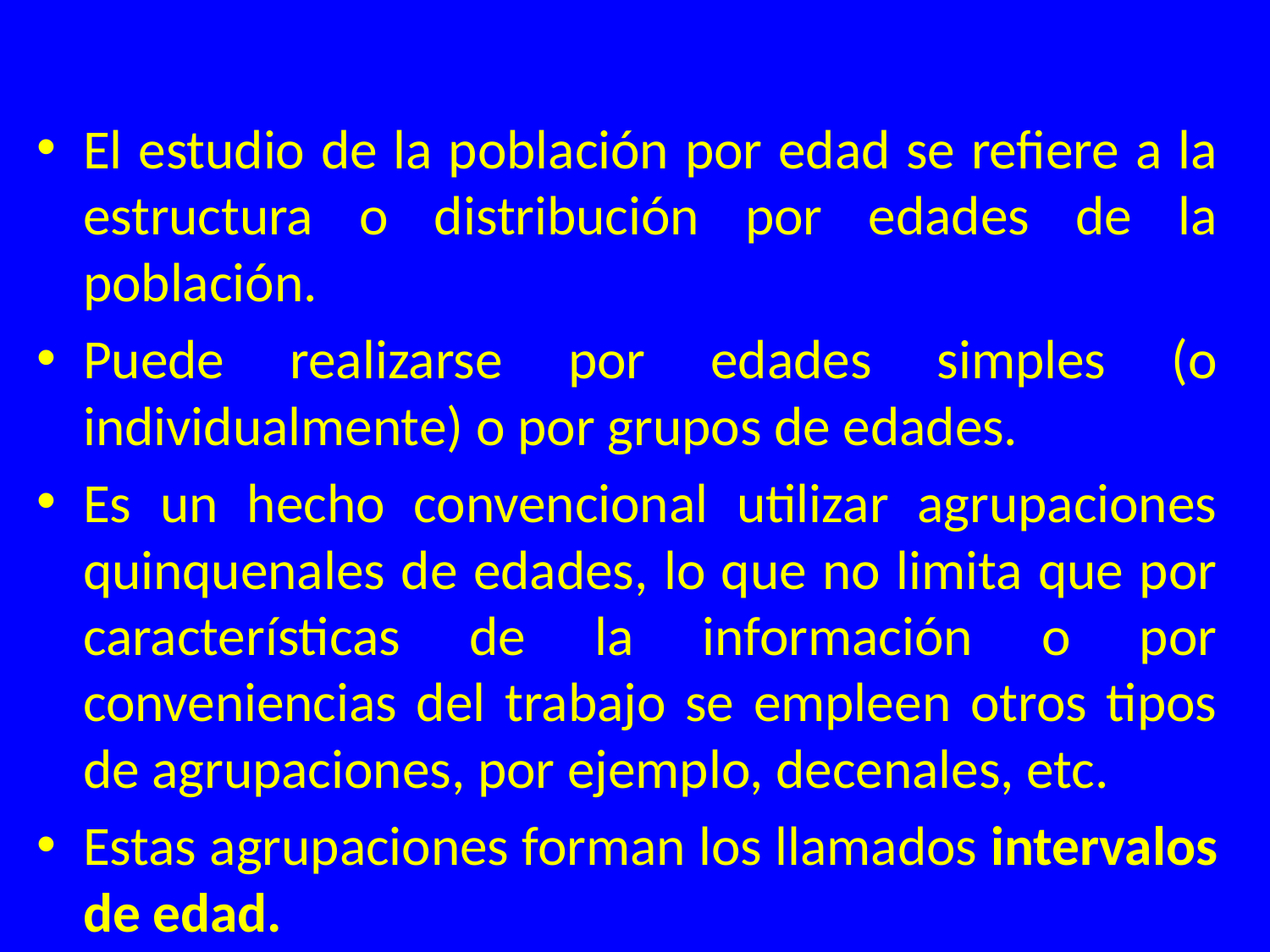

El estudio de la población por edad se refiere a la estructura o distribución por edades de la población.
Puede realizarse por edades simples (o individualmente) o por grupos de edades.
Es un hecho convencional utilizar agrupaciones quinquenales de edades, lo que no limita que por características de la información o por conveniencias del trabajo se empleen otros tipos de agrupaciones, por ejemplo, decenales, etc.
Estas agrupaciones forman los llamados intervalos de edad.